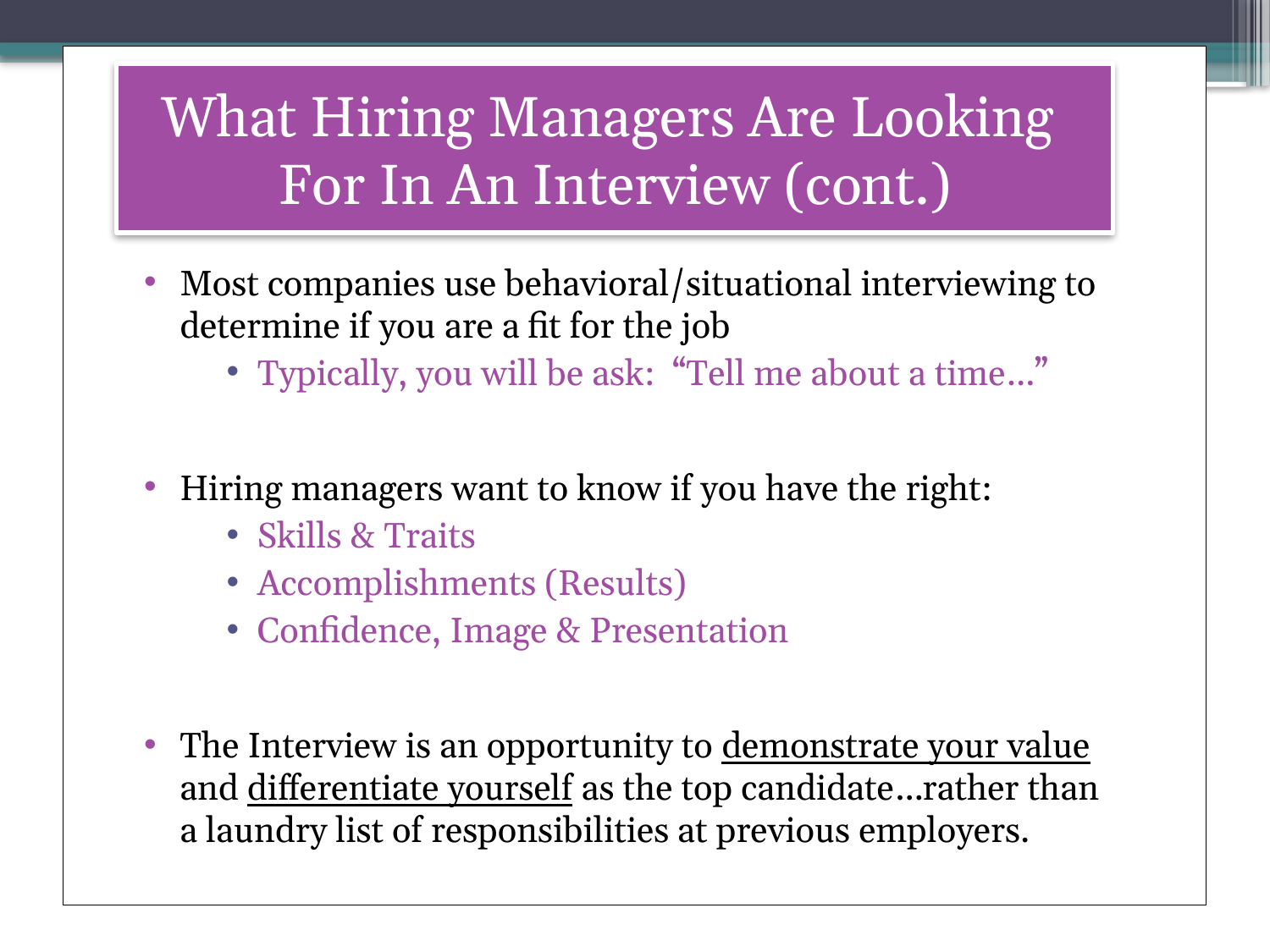

# What Hiring Managers Are Looking For In An Interview (cont.)
Most companies use behavioral/situational interviewing to determine if you are a fit for the job
Typically, you will be ask:  “Tell me about a time…”

Hiring managers want to know if you have the right:
Skills & Traits
Accomplishments (Results)
Confidence, Image & Presentation

The Interview is an opportunity to demonstrate your value and differentiate yourself as the top candidate…rather than a laundry list of responsibilities at previous employers.